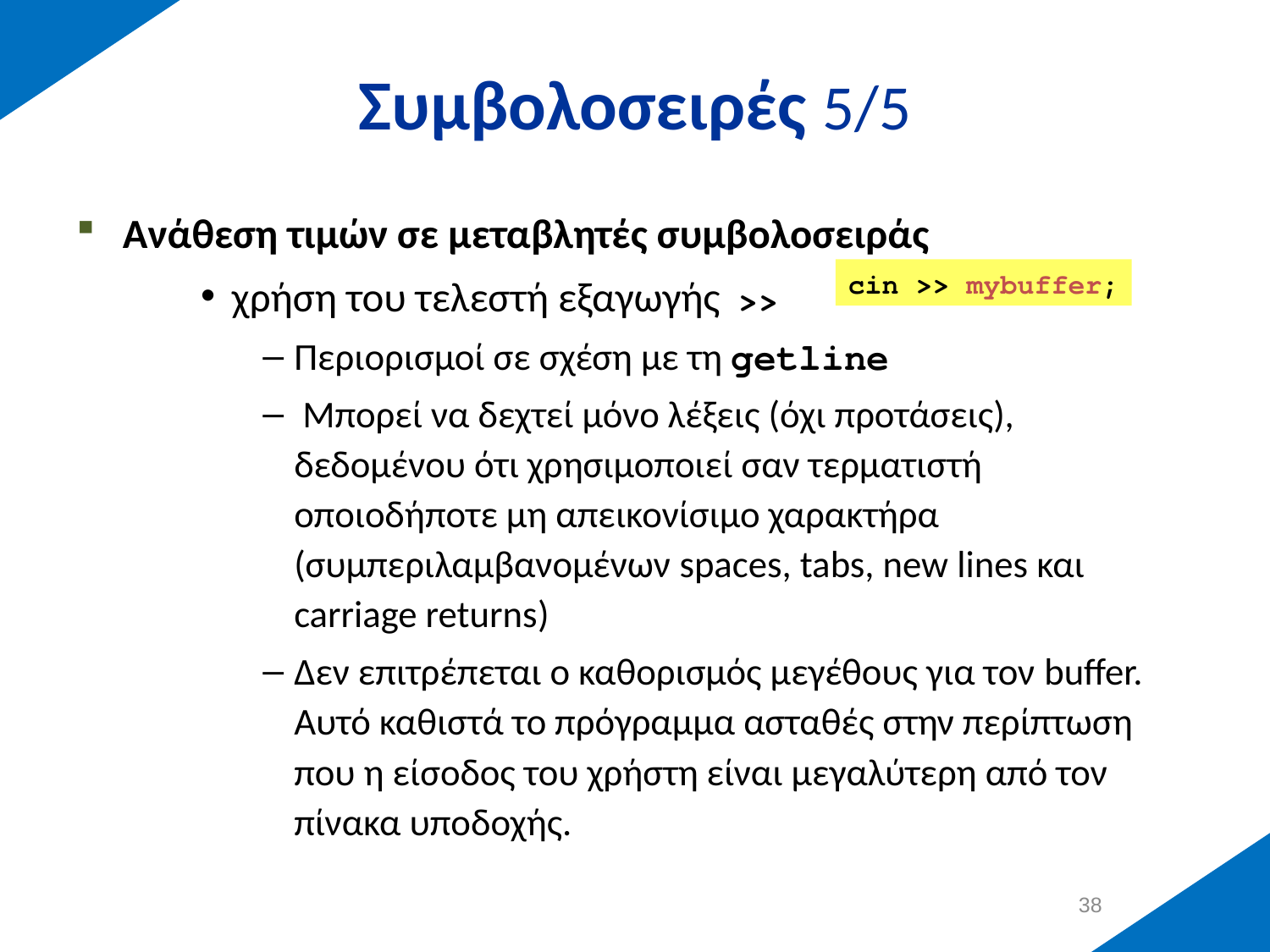

# Συμβολοσειρές 5/5
Ανάθεση τιμών σε μεταβλητές συμβολοσειράς
χρήση του τελεστή εξαγωγής  >>
Περιορισμοί σε σχέση με τη getline
 Μπορεί να δεχτεί μόνο λέξεις (όχι προτάσεις), δεδομένου ότι χρησιμοποιεί σαν τερματιστή οποιοδήποτε μη απεικονίσιμο χαρακτήρα (συμπεριλαμβανομένων spaces, tabs, new lines και carriage returns)
Δεν επιτρέπεται ο καθορισμός μεγέθους για τον buffer. Αυτό καθιστά το πρόγραμμα ασταθές στην περίπτωση που η είσοδος του χρήστη είναι μεγαλύτερη από τον πίνακα υποδοχής.

cin >> mybuffer;
38